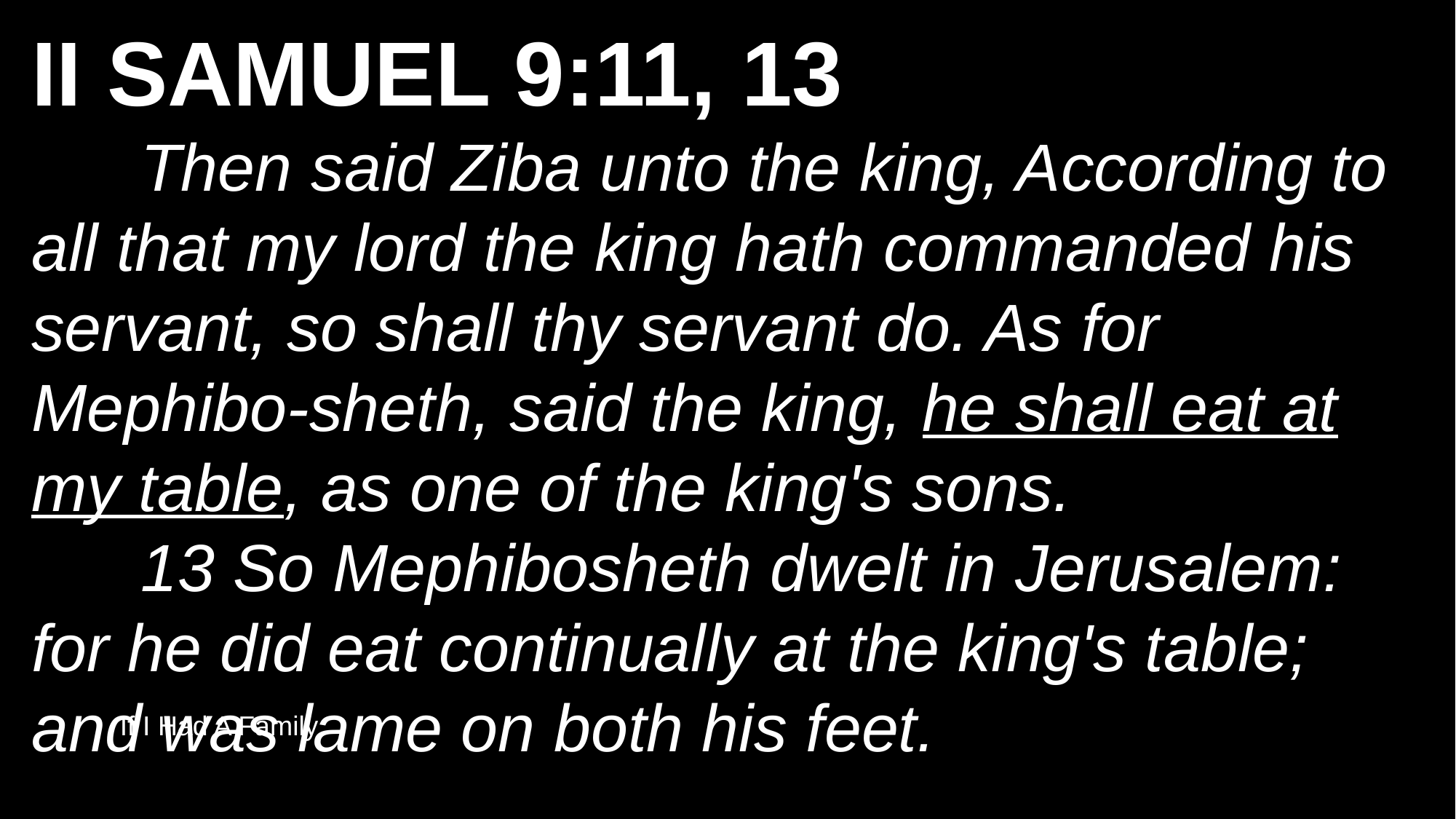

II SAMUEL 9:11, 13
	Then said Ziba unto the king, According to all that my lord the king hath commanded his servant, so shall thy servant do. As for Mephibo-sheth, said the king, he shall eat at my table, as one of the king's sons.
	13 So Mephibosheth dwelt in Jerusalem: for he did eat continually at the king's table; and was lame on both his feet.
If I Had A Family
1-15-2024
23